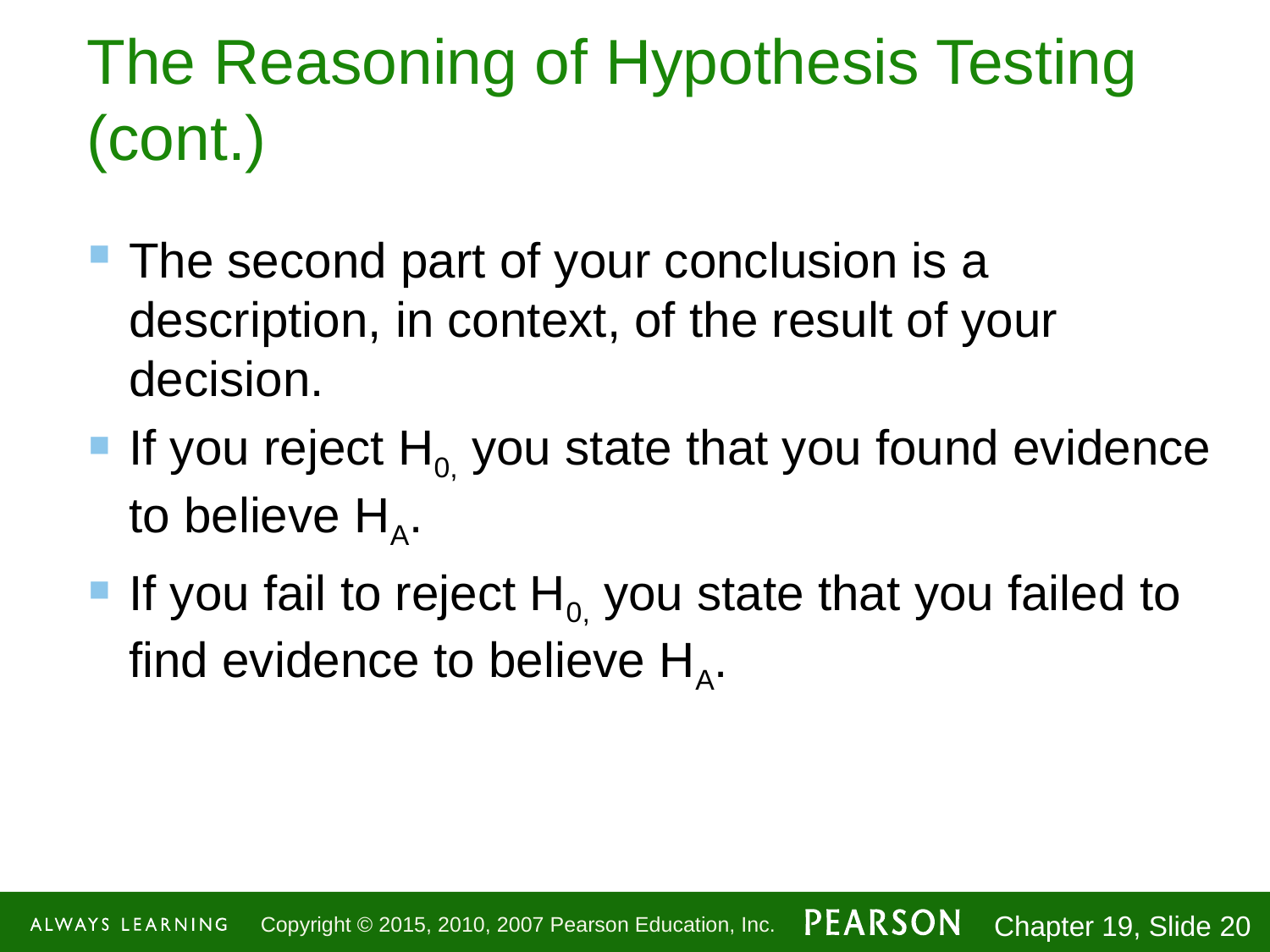

# The Reasoning of Hypothesis Testing (cont.)
The second part of your conclusion is a description, in context, of the result of your decision.
If you reject H0, you state that you found evidence to believe HA.
If you fail to reject H0, you state that you failed to find evidence to believe HA.